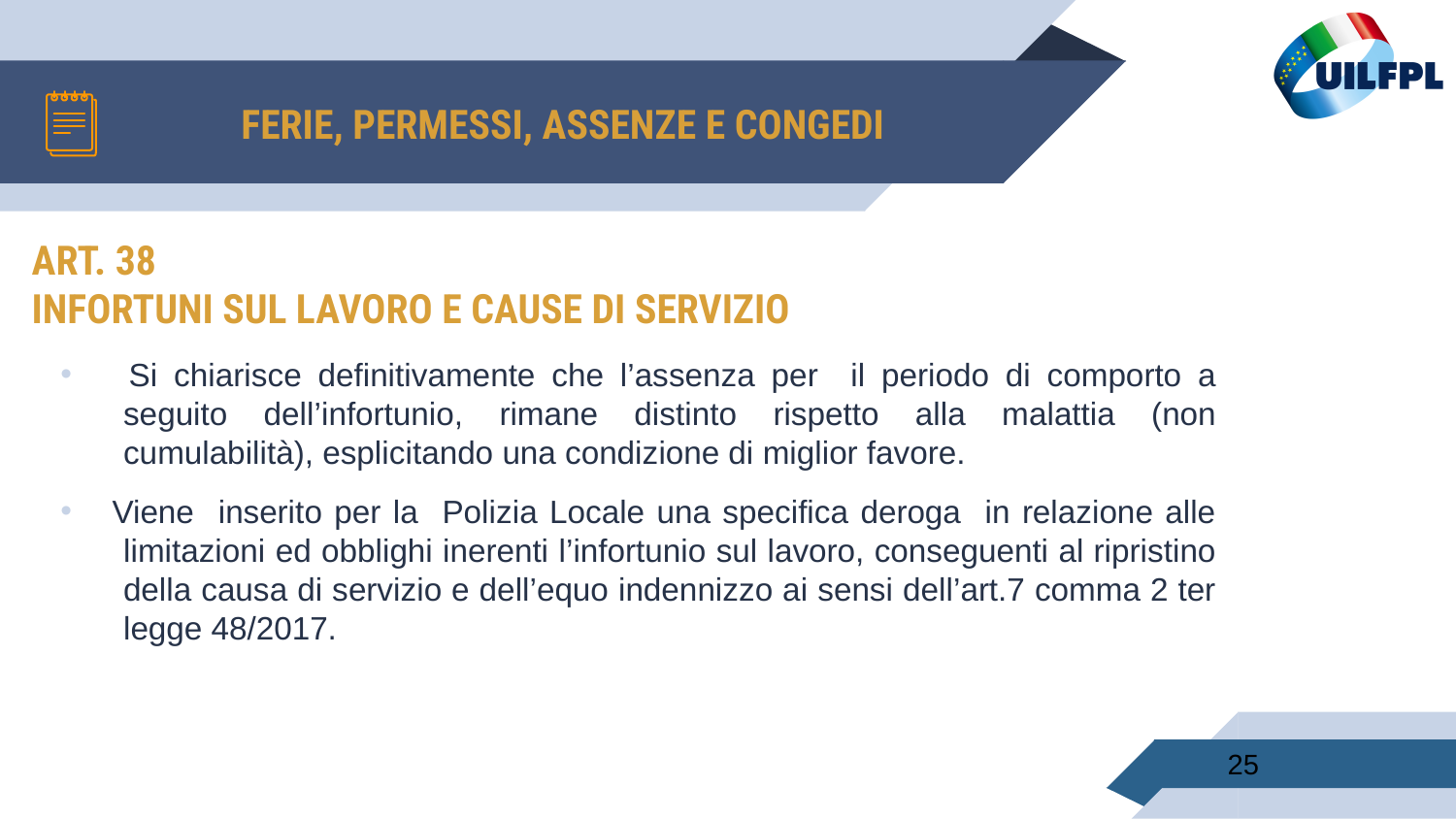

# FERIE, PERMESSI, ASSENZE E CONGEDI

ART. 38
INFORTUNI SUL LAVORO E CAUSE DI SERVIZIO

 Si chiarisce definitivamente che l’assenza per  il periodo di comporto a seguito dell’infortunio, rimane distinto rispetto alla malattia (non cumulabilità), esplicitando una condizione di miglior favore.
Viene  inserito per la  Polizia Locale una specifica deroga  in relazione alle limitazioni ed obblighi inerenti l’infortunio sul lavoro, conseguenti al ripristino della causa di servizio e dell’equo indennizzo ai sensi dell’art.7 comma 2 ter legge 48/2017.

25